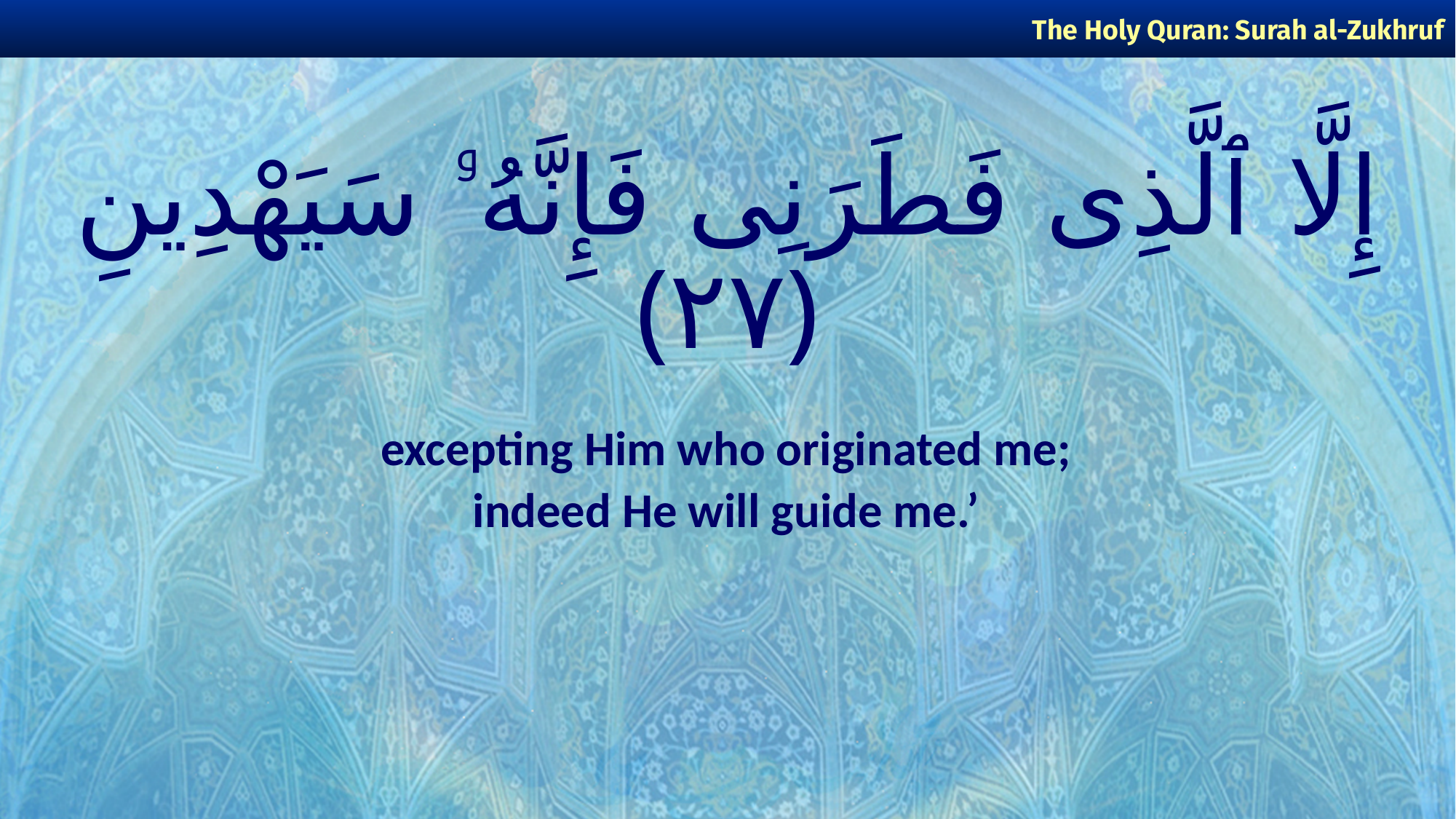

The Holy Quran: Surah al-Zukhruf
# إِلَّا ٱلَّذِى فَطَرَنِى فَإِنَّهُۥ سَيَهْدِينِ ﴿٢٧﴾
excepting Him who originated me;
indeed He will guide me.’